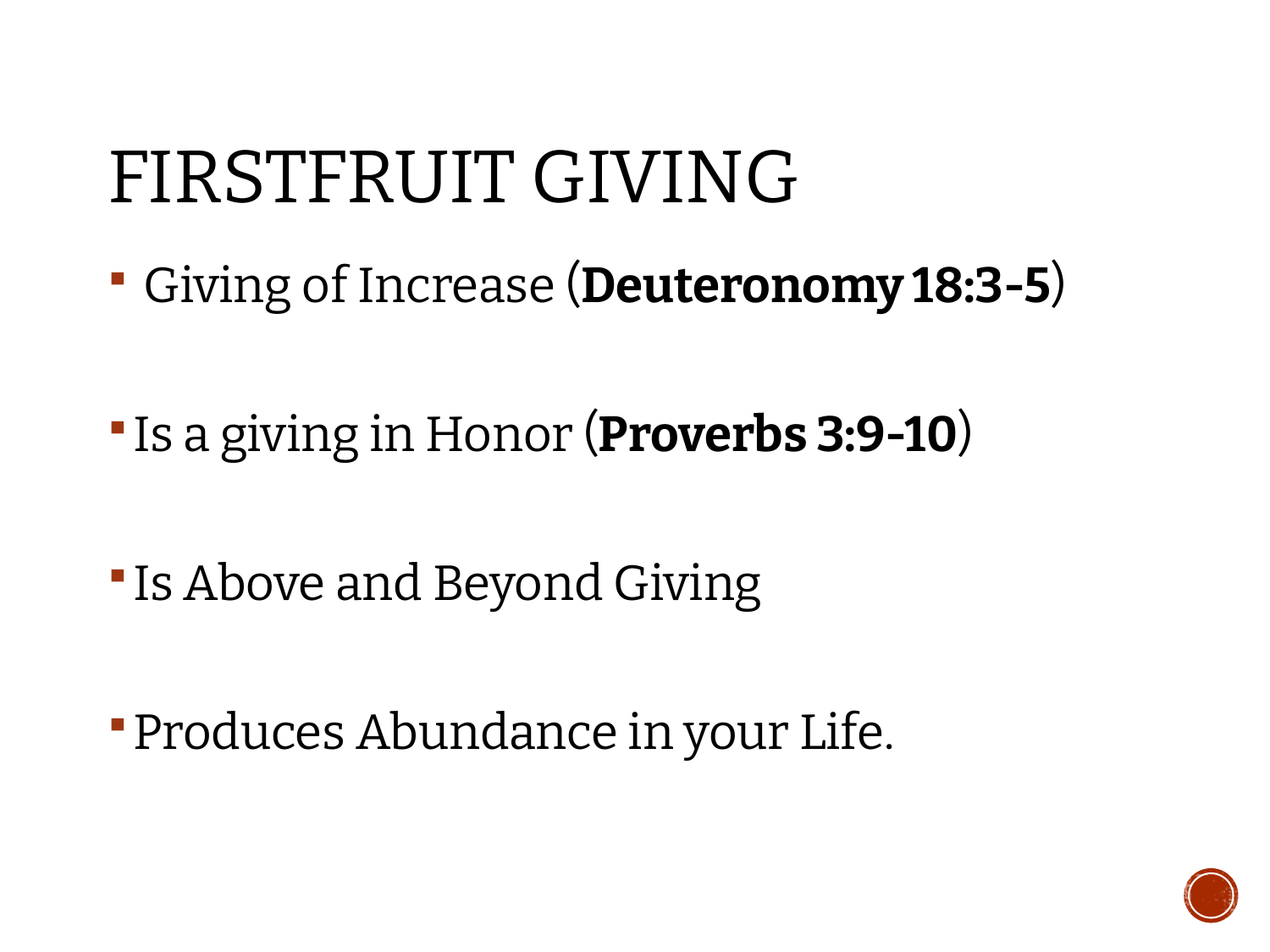

# Firstfruit Giving
 Giving of Increase (Deuteronomy 18:3-5)

Is a giving in Honor (Proverbs 3:9-10)

Is Above and Beyond Giving

Produces Abundance in your Life.